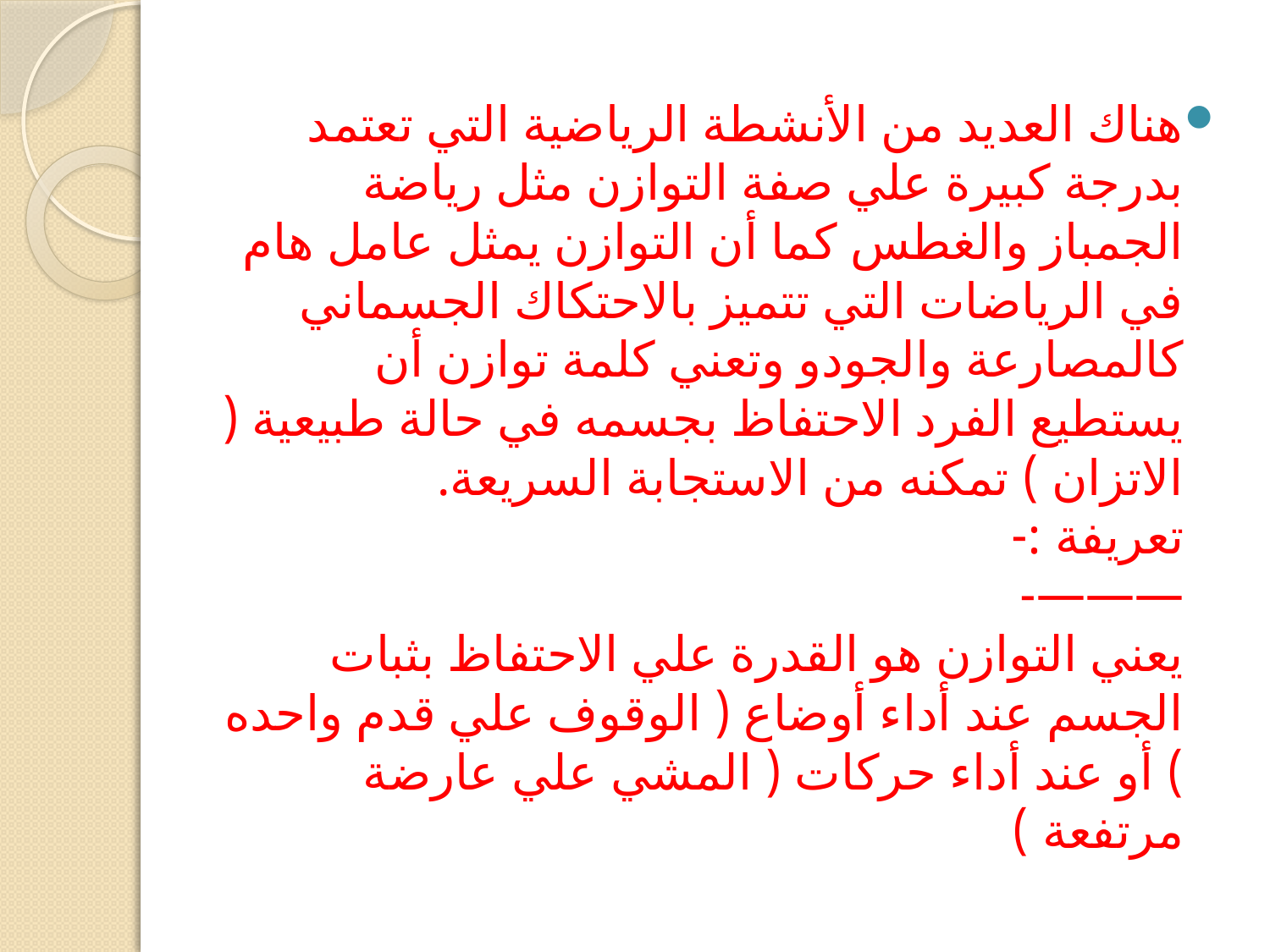

#
هناك العديد من الأنشطة الرياضية التي تعتمد بدرجة كبيرة علي صفة التوازن مثل رياضة الجمباز والغطس كما أن التوازن يمثل عامل هام في الرياضات التي تتميز بالاحتكاك الجسماني كالمصارعة والجودو وتعني كلمة توازن أن يستطيع الفرد الاحتفاظ بجسمه في حالة طبيعية ( الاتزان ) تمكنه من الاستجابة السريعة.
تعريفة :-
———-
يعني التوازن هو القدرة علي الاحتفاظ بثبات الجسم عند أداء أوضاع ( الوقوف علي قدم واحده ) أو عند أداء حركات ( المشي علي عارضة مرتفعة )